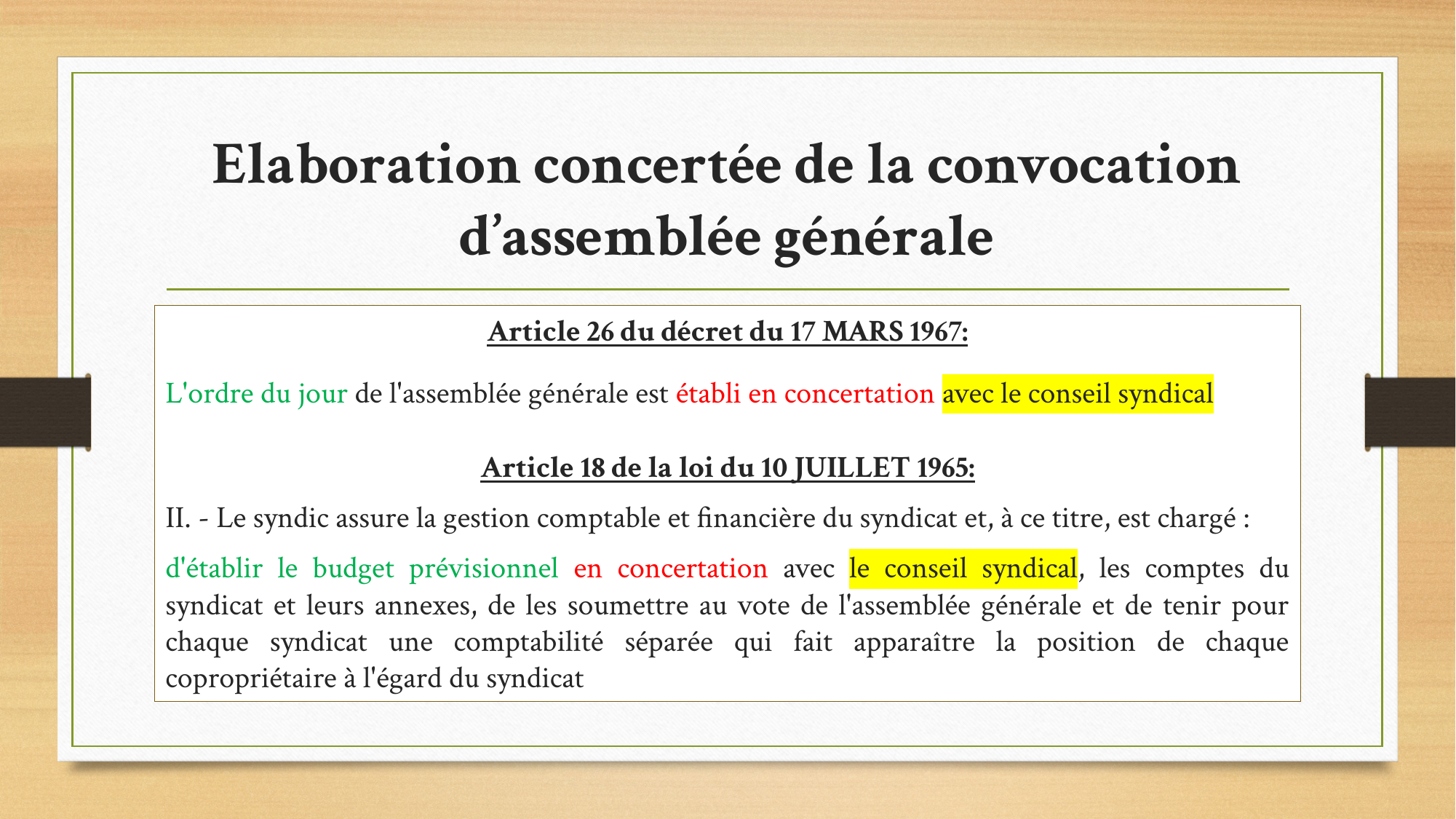

# Elaboration concertée de la convocation d’assemblée générale
Article 26 du décret du 17 MARS 1967:

L'ordre du jour de l'assemblée générale est établi en concertation avec le conseil syndical

Article 18 de la loi du 10 JUILLET 1965:
II. - Le syndic assure la gestion comptable et financière du syndicat et, à ce titre, est chargé :
d'établir le budget prévisionnel en concertation avec le conseil syndical, les comptes du syndicat et leurs annexes, de les soumettre au vote de l'assemblée générale et de tenir pour chaque syndicat une comptabilité séparée qui fait apparaître la position de chaque copropriétaire à l'égard du syndicat